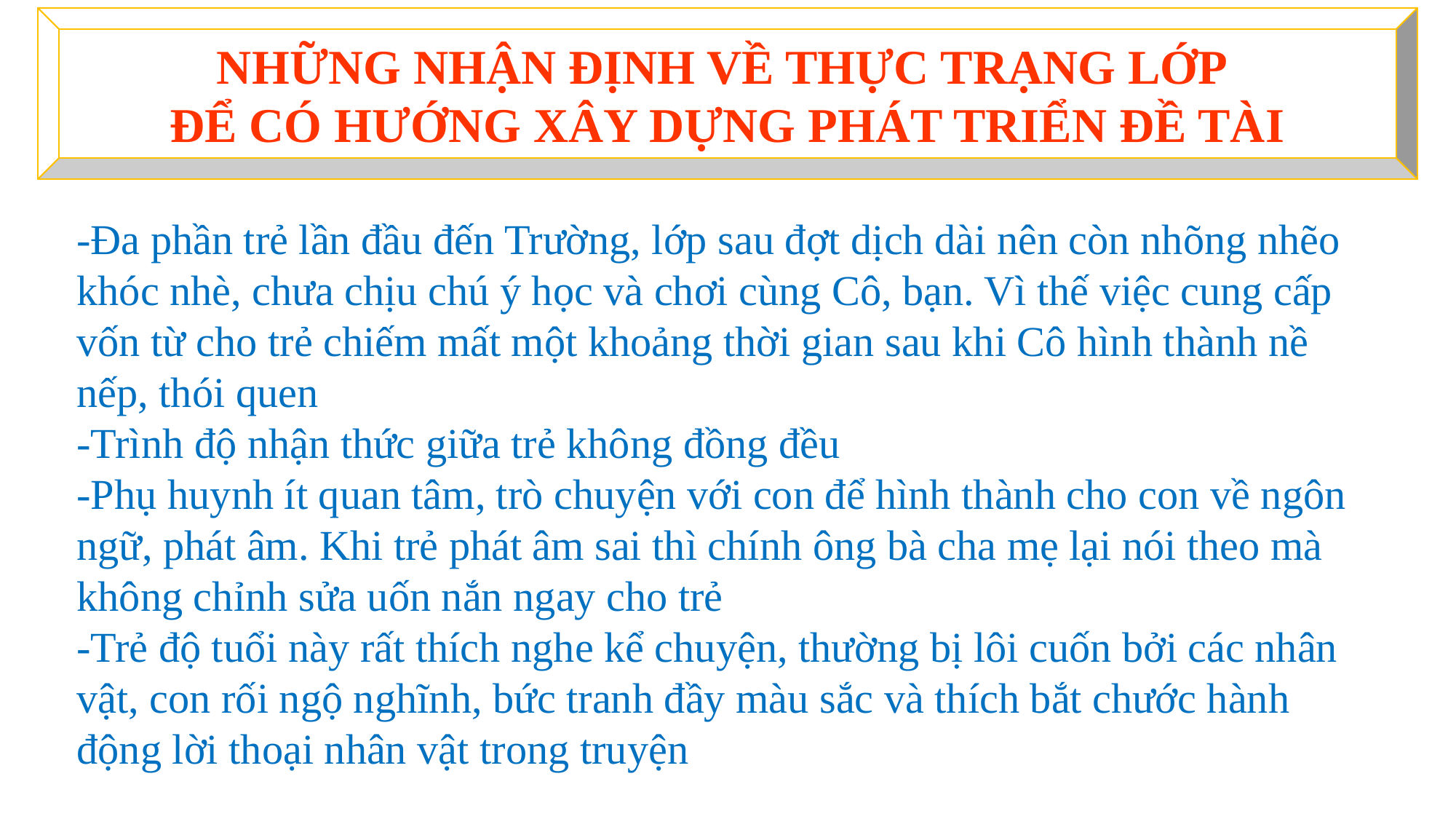

NHỮNG NHẬN ĐỊNH VỀ THỰC TRẠNG LỚP
ĐỂ CÓ HƯỚNG XÂY DỰNG PHÁT TRIỂN ĐỀ TÀI
-Đa phần trẻ lần đầu đến Trường, lớp sau đợt dịch dài nên còn nhõng nhẽo khóc nhè, chưa chịu chú ý học và chơi cùng Cô, bạn. Vì thế việc cung cấp vốn từ cho trẻ chiếm mất một khoảng thời gian sau khi Cô hình thành nề nếp, thói quen
-Trình độ nhận thức giữa trẻ không đồng đều
-Phụ huynh ít quan tâm, trò chuyện với con để hình thành cho con về ngôn ngữ, phát âm. Khi trẻ phát âm sai thì chính ông bà cha mẹ lại nói theo mà không chỉnh sửa uốn nắn ngay cho trẻ
-Trẻ độ tuổi này rất thích nghe kể chuyện, thường bị lôi cuốn bởi các nhân vật, con rối ngộ nghĩnh, bức tranh đầy màu sắc và thích bắt chước hành động lời thoại nhân vật trong truyện